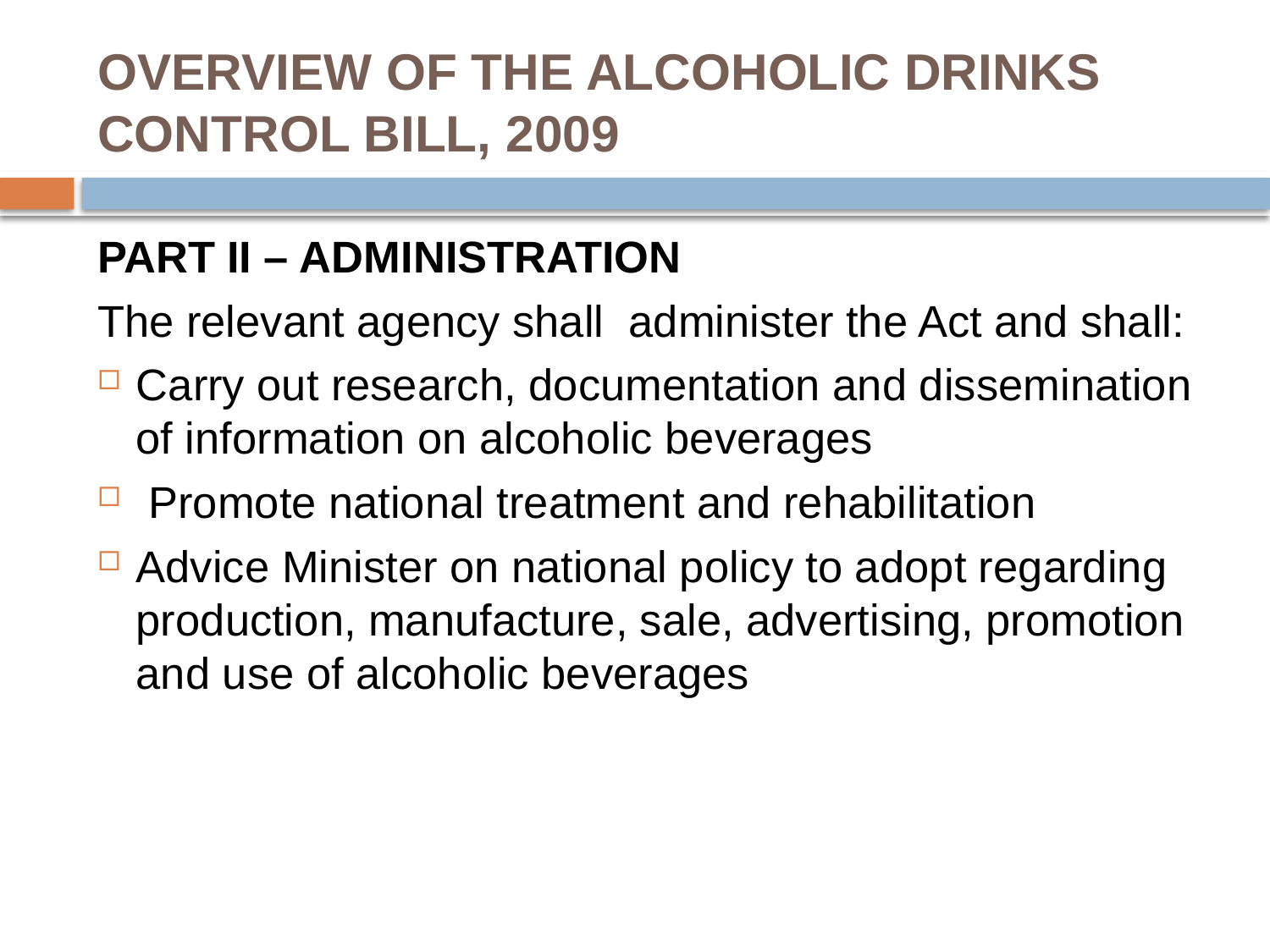

# OVERVIEW OF THE ALCOHOLIC DRINKS CONTROL BILL, 2009
PART II – ADMINISTRATION
The relevant agency shall  administer the Act and shall:
Carry out research, documentation and dissemination of information on alcoholic beverages
 Promote national treatment and rehabilitation
Advice Minister on national policy to adopt regarding production, manufacture, sale, advertising, promotion and use of alcoholic beverages